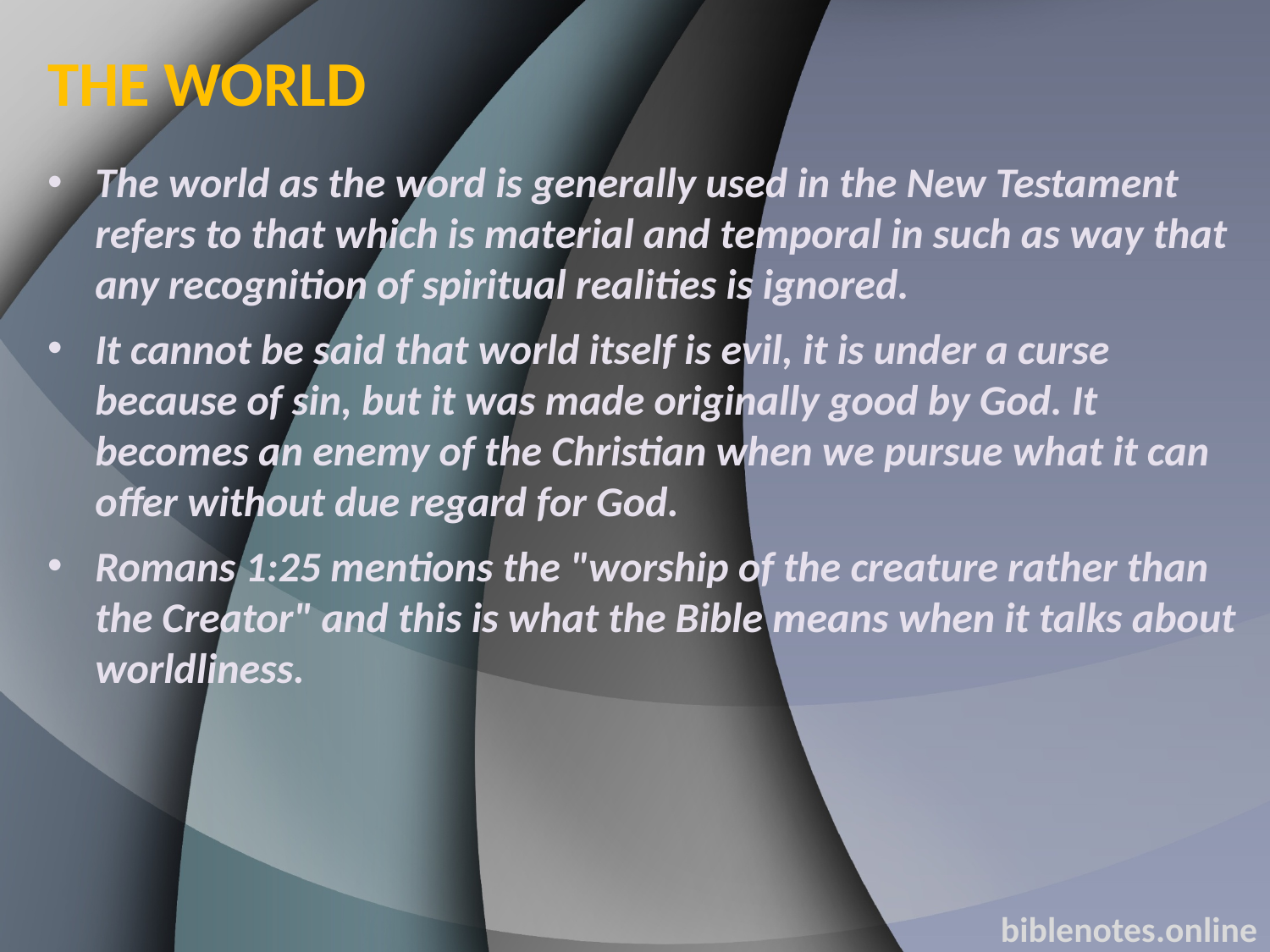

THE WORLD

The world as the word is generally used in the New Testament refers to that which is material and temporal in such as way that any recognition of spiritual realities is ignored.
It cannot be said that world itself is evil, it is under a curse because of sin, but it was made originally good by God. It becomes an enemy of the Christian when we pursue what it can offer without due regard for God.
Romans 1:25 mentions the "worship of the creature rather than the Creator" and this is what the Bible means when it talks about worldliness.